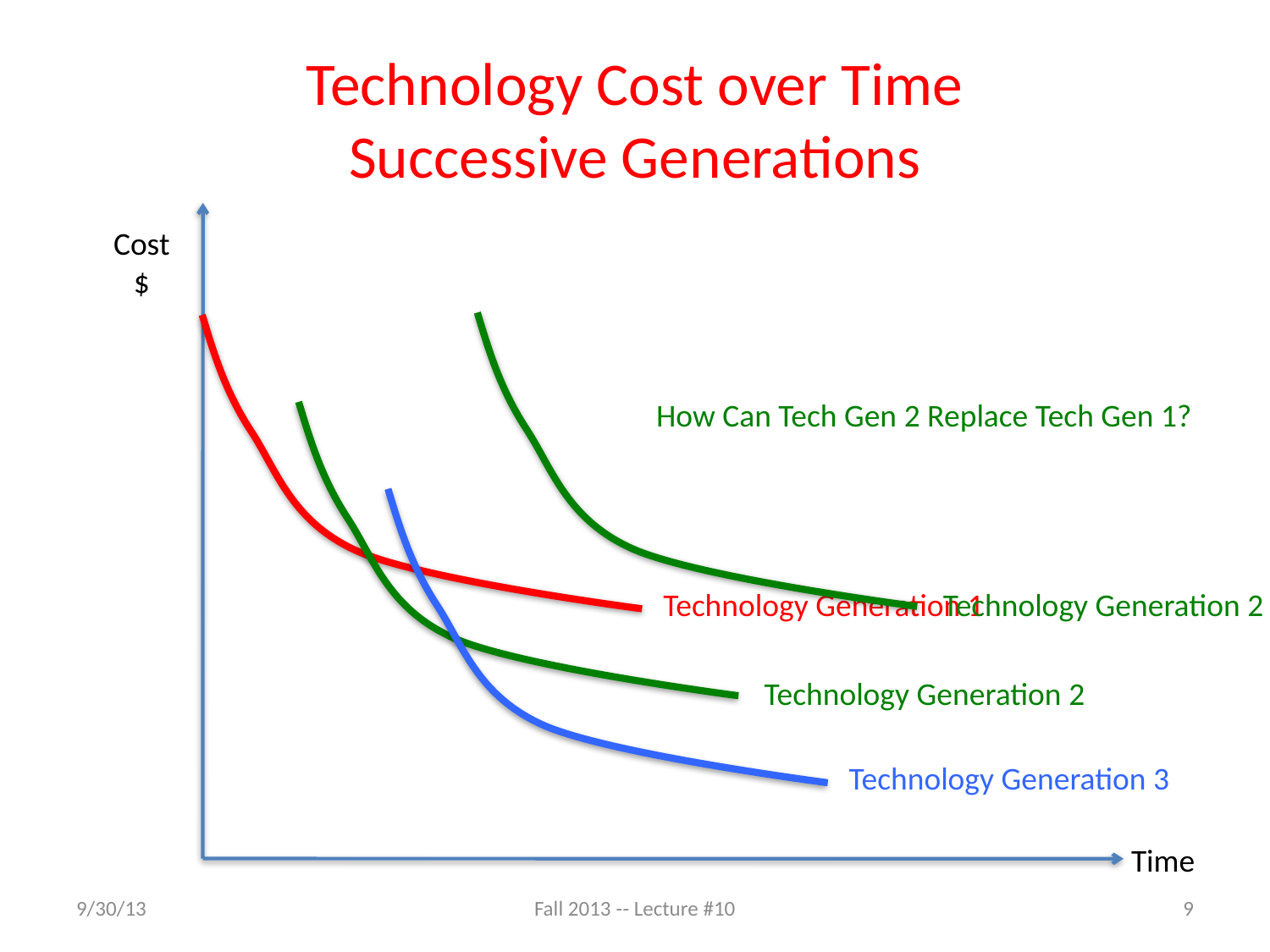

# Technology Cost over Time Successive Generations
Cost
$

Technology Generation 2

Technology Generation 1
How Can Tech Gen 2 Replace Tech Gen 1?

Technology Generation 2

Technology Generation 3
Time
9/30/13
Fall 2013 -- Lecture #10
9